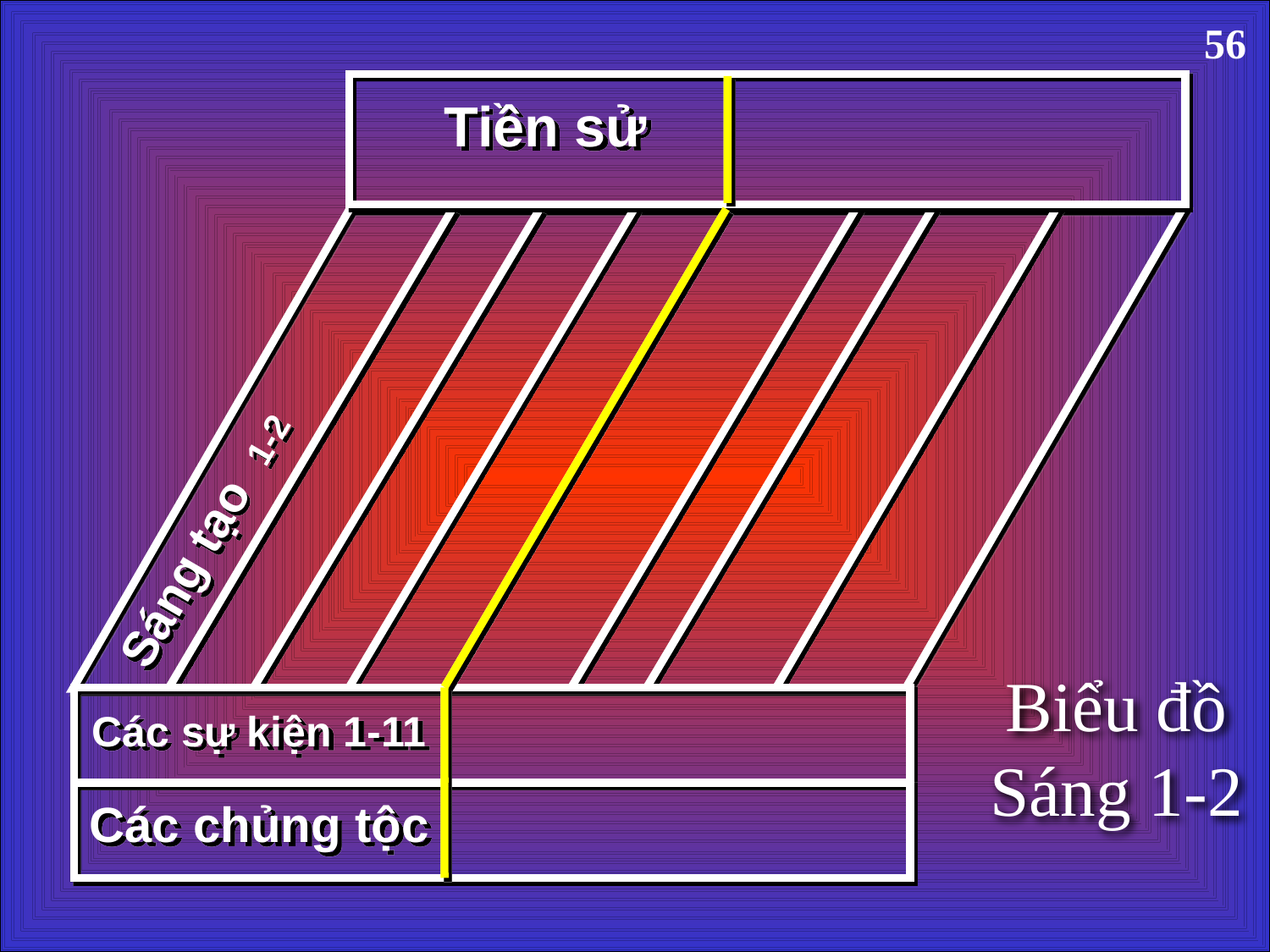

56

Tiền sử

 Sáng tạo  1-2
Biểu đồ Sáng 1-2

Các sự kiện 1-11

Các chủng tộc